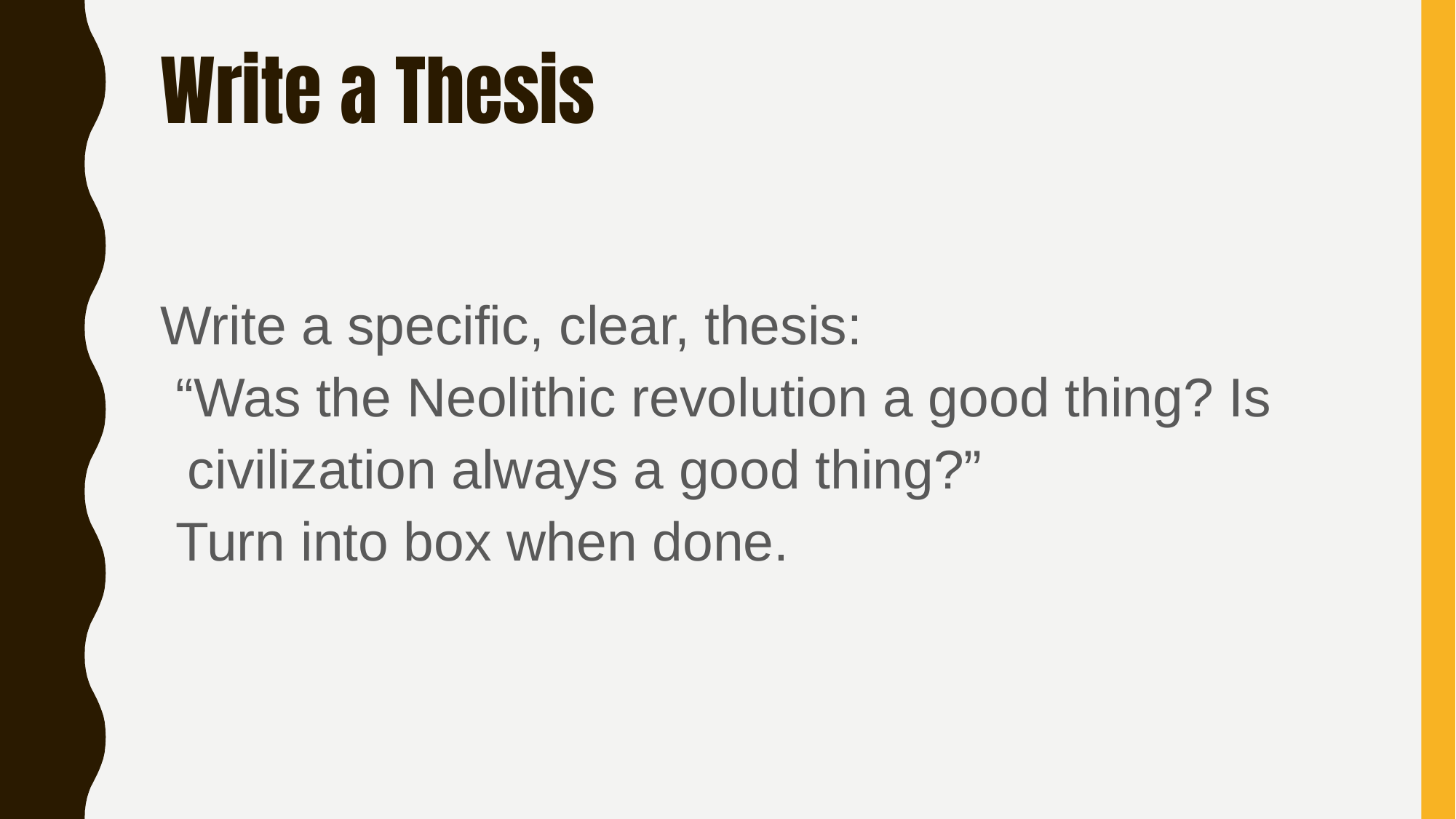

# Write a Thesis
Write a specific, clear, thesis:
“Was the Neolithic revolution a good thing? Is civilization always a good thing?”
Turn into box when done.